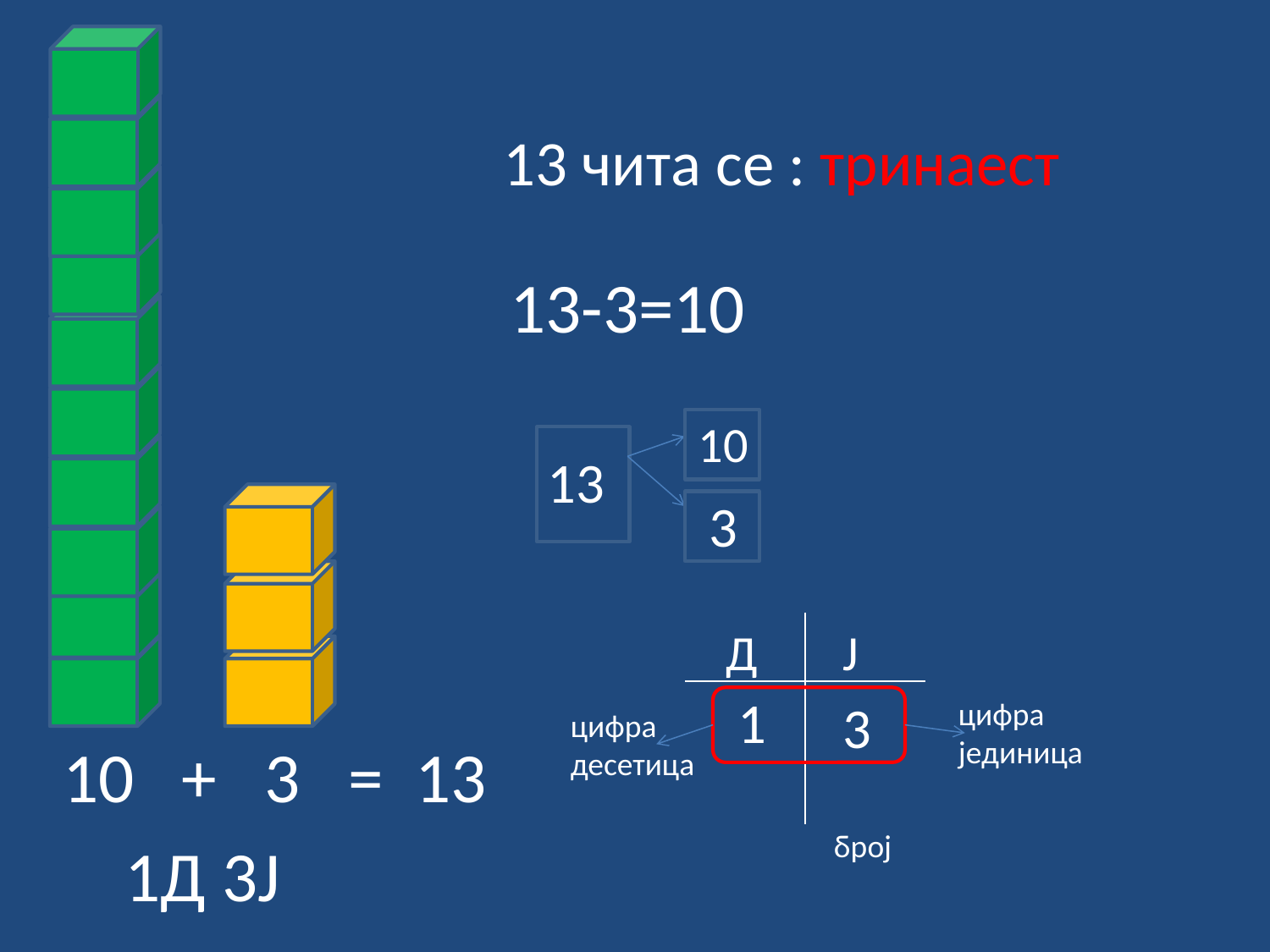

13 чита се : тринаест

13-3=10

10

13

3

Д
Ј

1
3

цифра
јединица
цифра
десетица
10   +   3   =  13
број
   1Д 3Ј